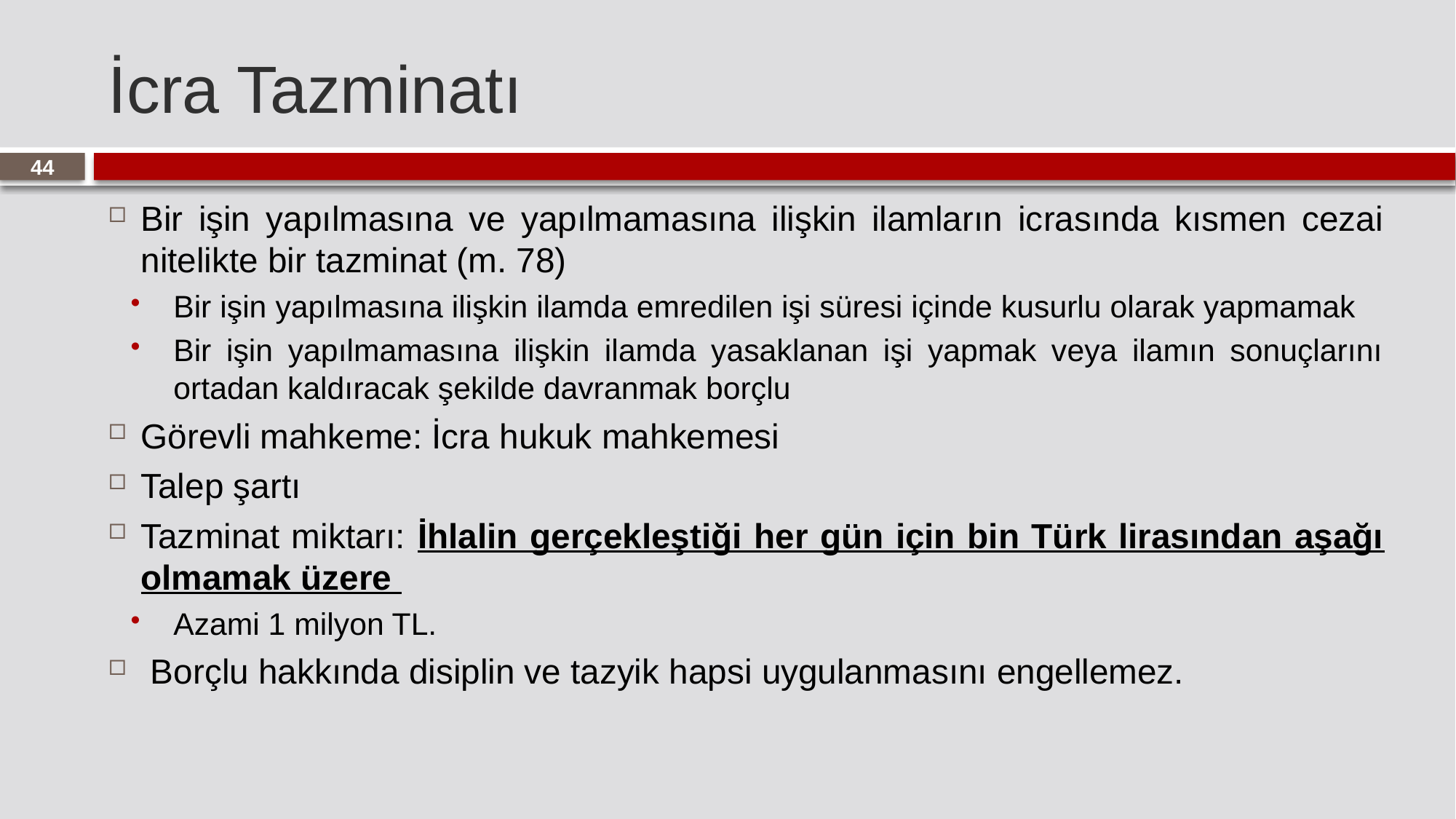

# İcra Tazminatı
44
Bir işin yapılmasına ve yapılmamasına ilişkin ilamların icrasında kısmen cezai nitelikte bir tazminat (m. 78)
Bir işin yapılmasına ilişkin ilamda emredilen işi süresi içinde kusurlu olarak yapmamak
Bir işin yapılmamasına ilişkin ilamda yasaklanan işi yapmak veya ilamın sonuçlarını ortadan kaldıracak şekilde davranmak borçlu
Görevli mahkeme: İcra hukuk mahkemesi
Talep şartı
Tazminat miktarı: İhlalin gerçekleştiği her gün için bin Türk lirasından aşağı olmamak üzere
Azami 1 milyon TL.
 Borçlu hakkında disiplin ve tazyik hapsi uygulanmasını engellemez.